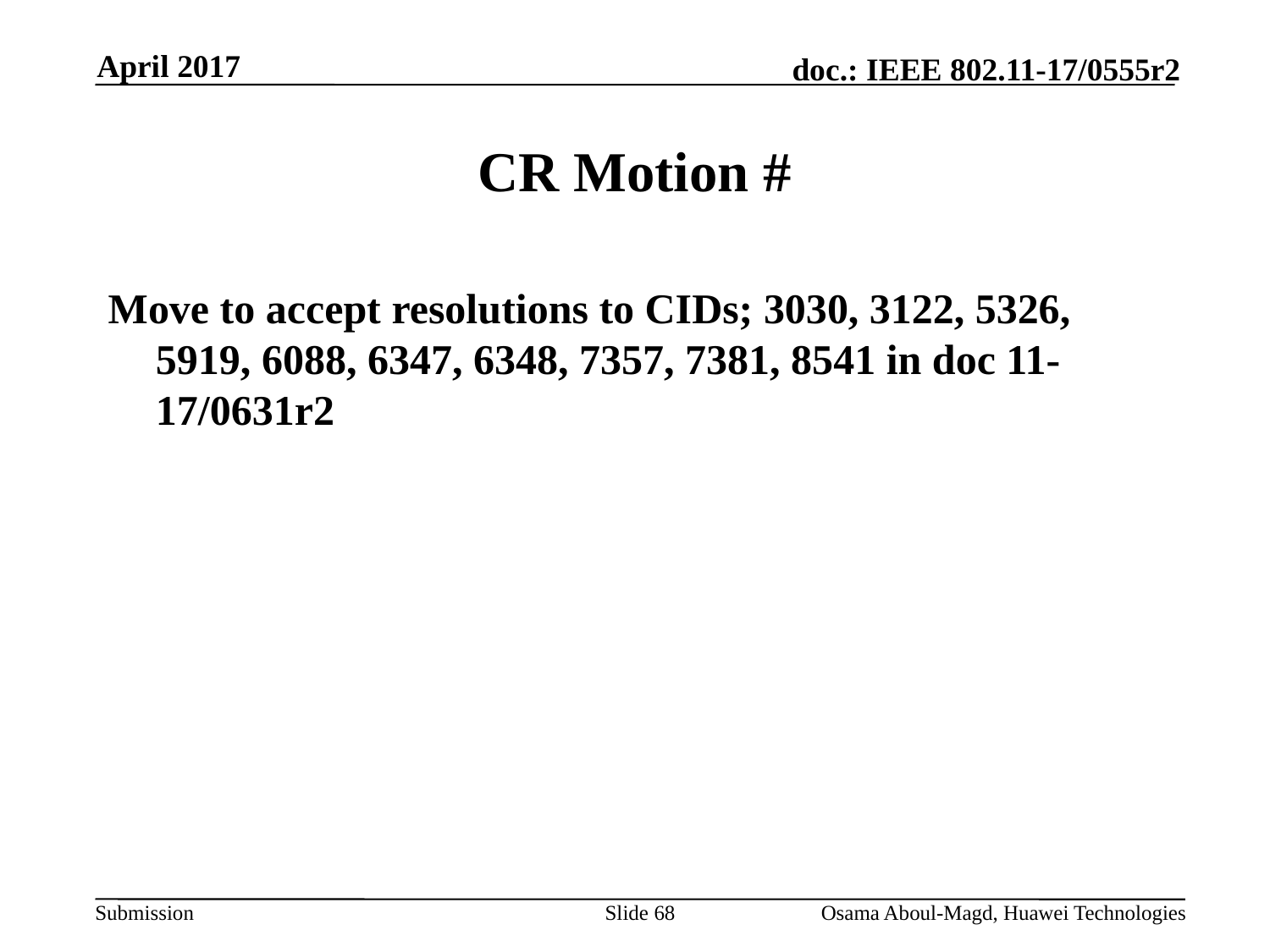

April 2017
# CR Motion #
Move to accept resolutions to CIDs; 3030, 3122, 5326, 5919, 6088, 6347, 6348, 7357, 7381, 8541 in doc 11-17/0631r2
Slide 68
Osama Aboul-Magd, Huawei Technologies